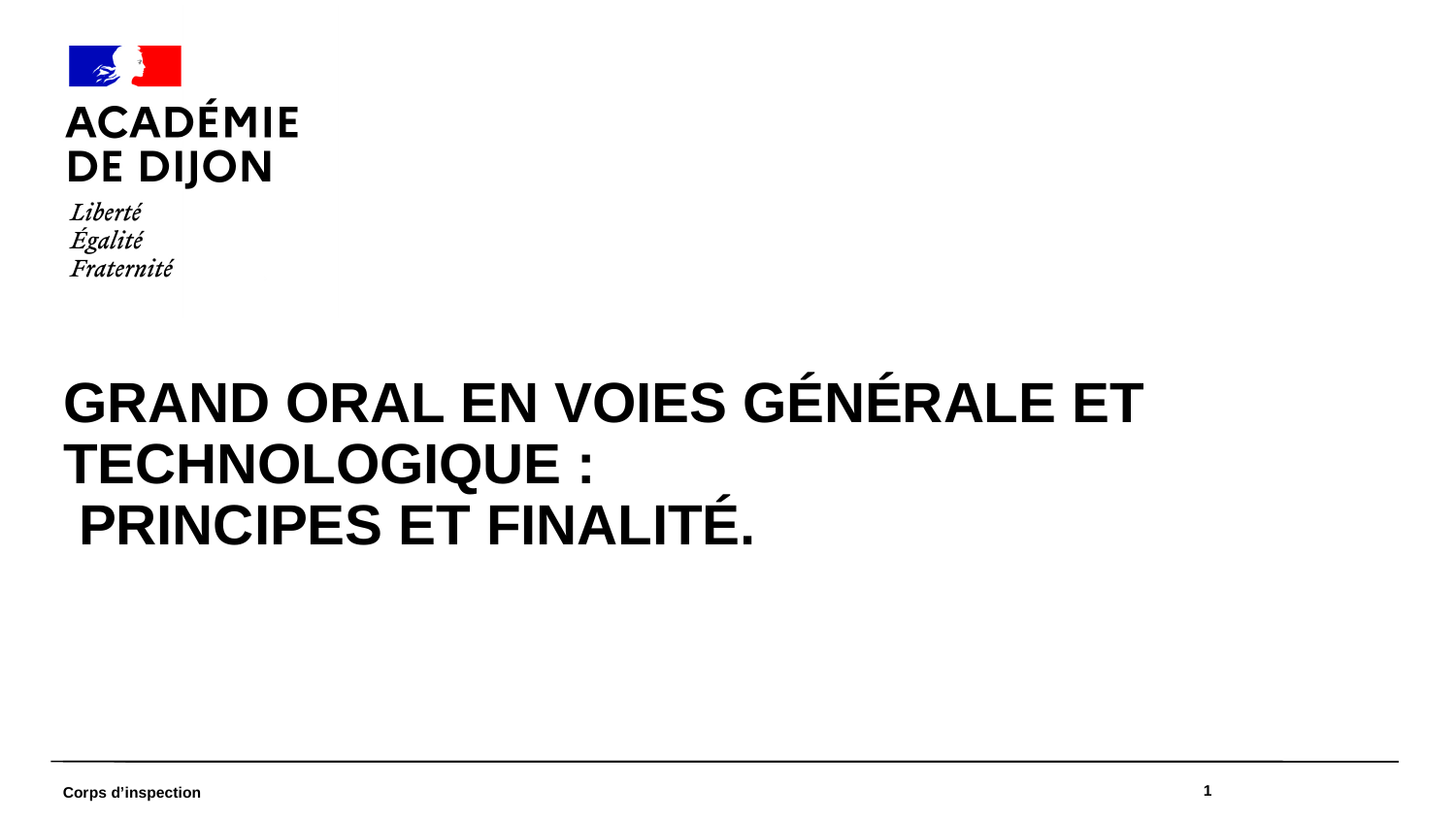

grand oral en voies générale et technologique :
 PRINCIPES ET FINALITÉ.
1

Corps d’inspection